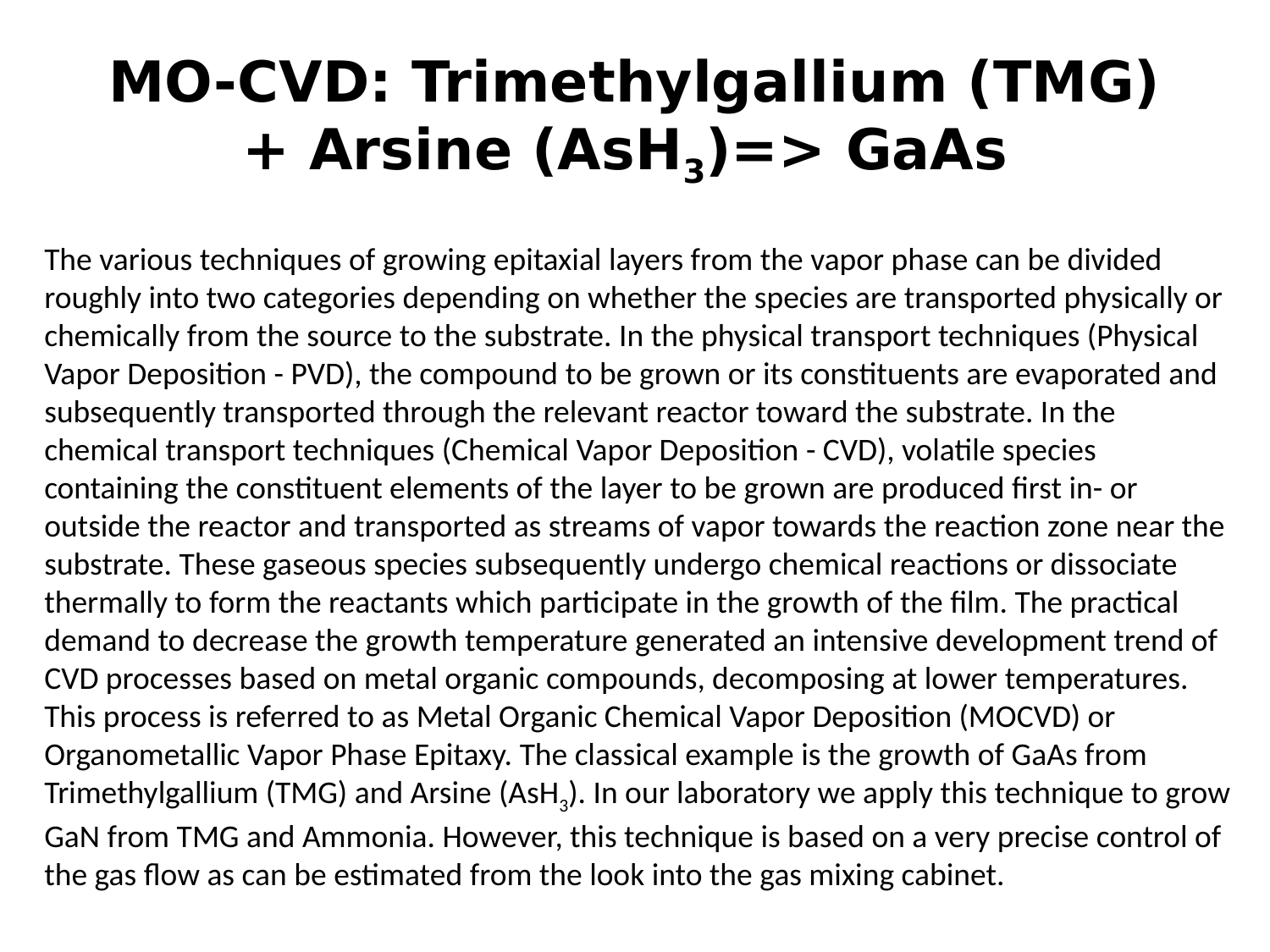

# MO-CVD: Trimethylgallium (TMG) + Arsine (AsH3)=> GaAs
The various techniques of growing epitaxial layers from the vapor phase can be divided roughly into two categories depending on whether the species are transported physically or chemically from the source to the substrate. In the physical transport techniques (Physical Vapor Deposition - PVD), the compound to be grown or its constituents are evaporated and subsequently transported through the relevant reactor toward the substrate. In the chemical transport techniques (Chemical Vapor Deposition - CVD), volatile species containing the constituent elements of the layer to be grown are produced first in- or outside the reactor and transported as streams of vapor towards the reaction zone near the substrate. These gaseous species subsequently undergo chemical reactions or dissociate thermally to form the reactants which participate in the growth of the film. The practical demand to decrease the growth temperature generated an intensive development trend of CVD processes based on metal organic compounds, decomposing at lower temperatures. This process is referred to as Metal Organic Chemical Vapor Deposition (MOCVD) or Organometallic Vapor Phase Epitaxy. The classical example is the growth of GaAs from Trimethylgallium (TMG) and Arsine (AsH3). In our laboratory we apply this technique to grow GaN from TMG and Ammonia. However, this technique is based on a very precise control of the gas flow as can be estimated from the look into the gas mixing cabinet.